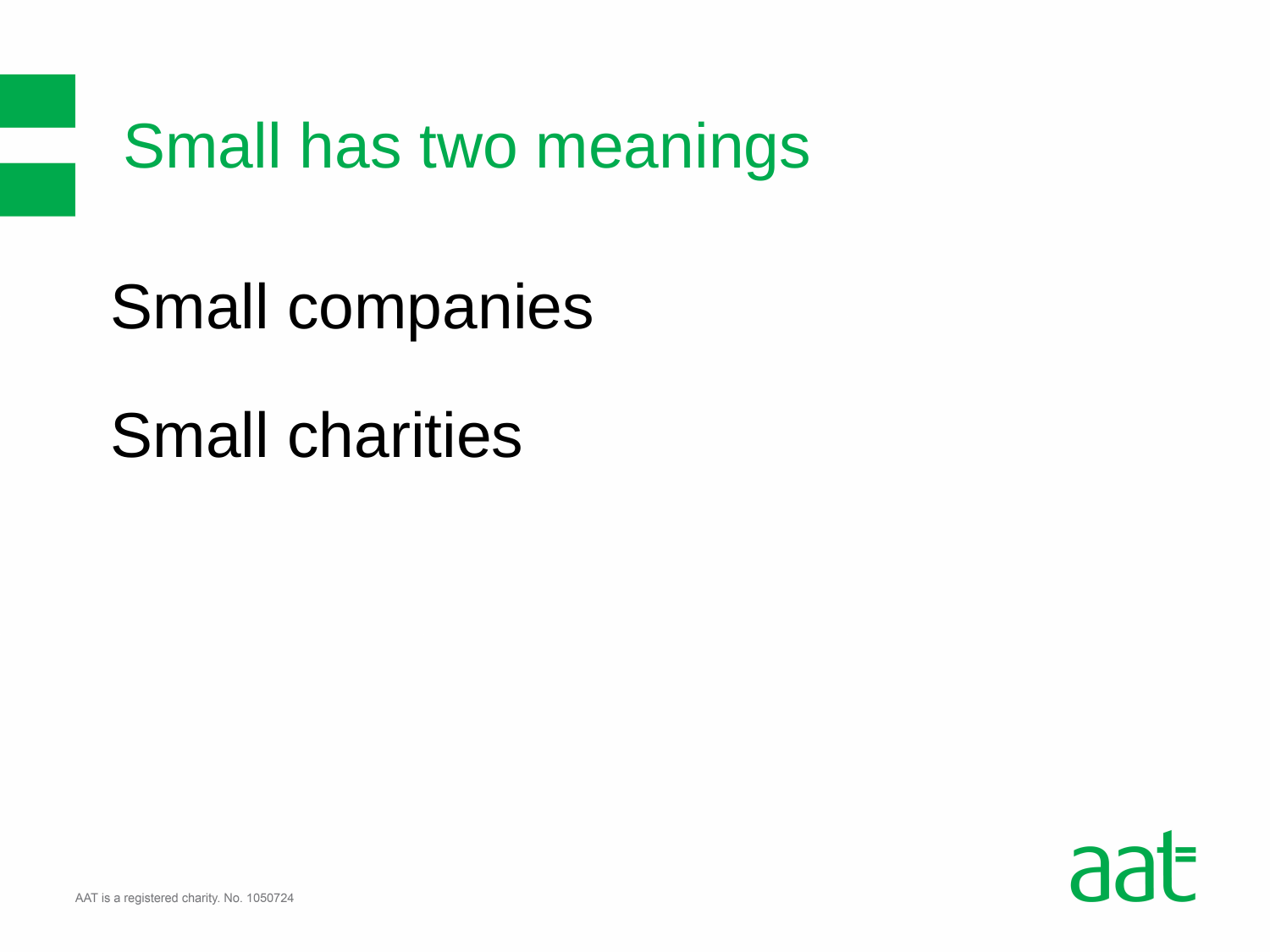

# Small has two meanings
Small companies

Small charities